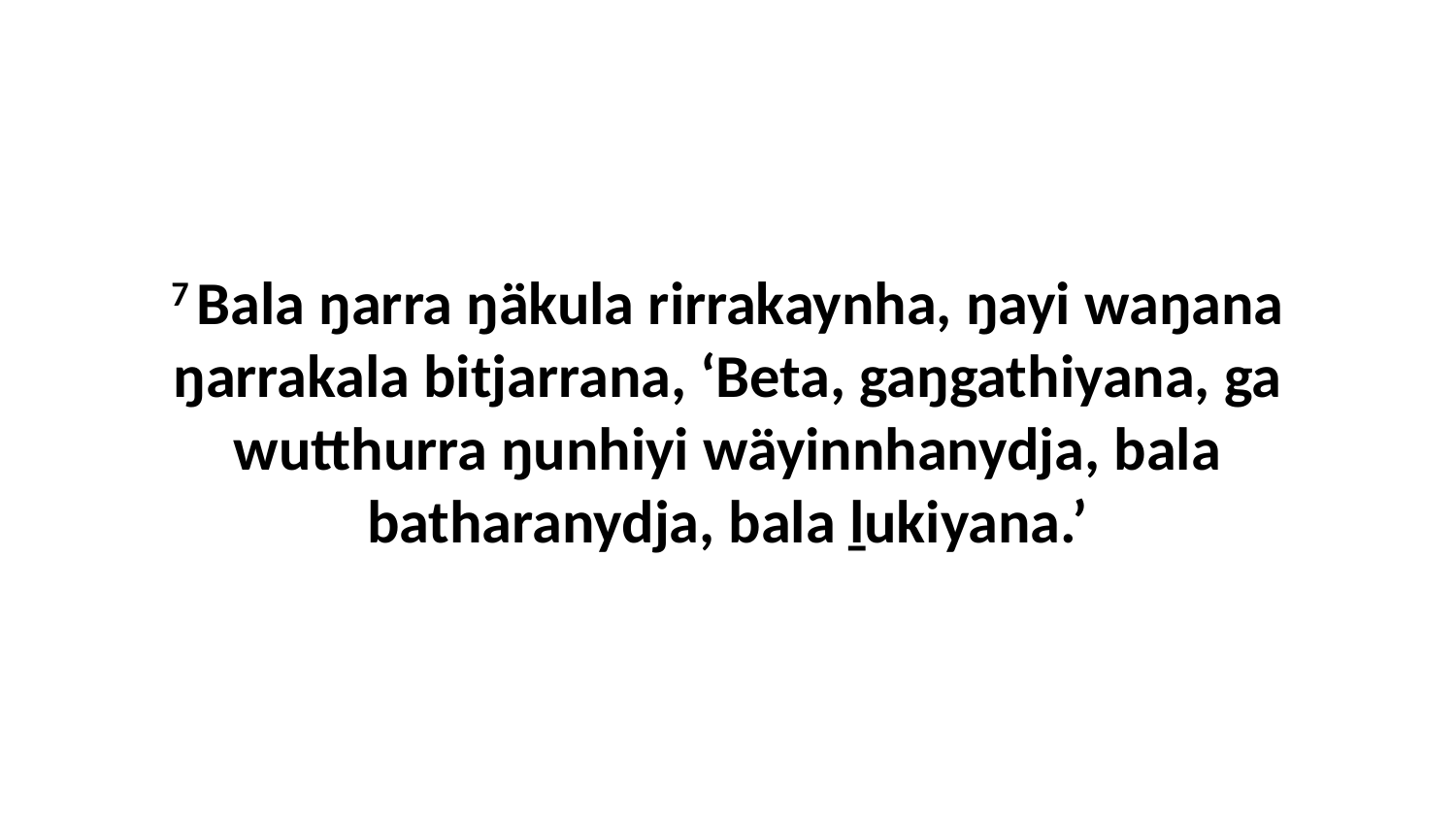

7 Bala ŋarra ŋäkula rirrakaynha, ŋayi waŋana ŋarrakala bitjarrana, ‘Beta, gaŋgathiyana, ga wutthurra ŋunhiyi wäyinnhanydja, bala batharanydja, bala ḻukiyana.’